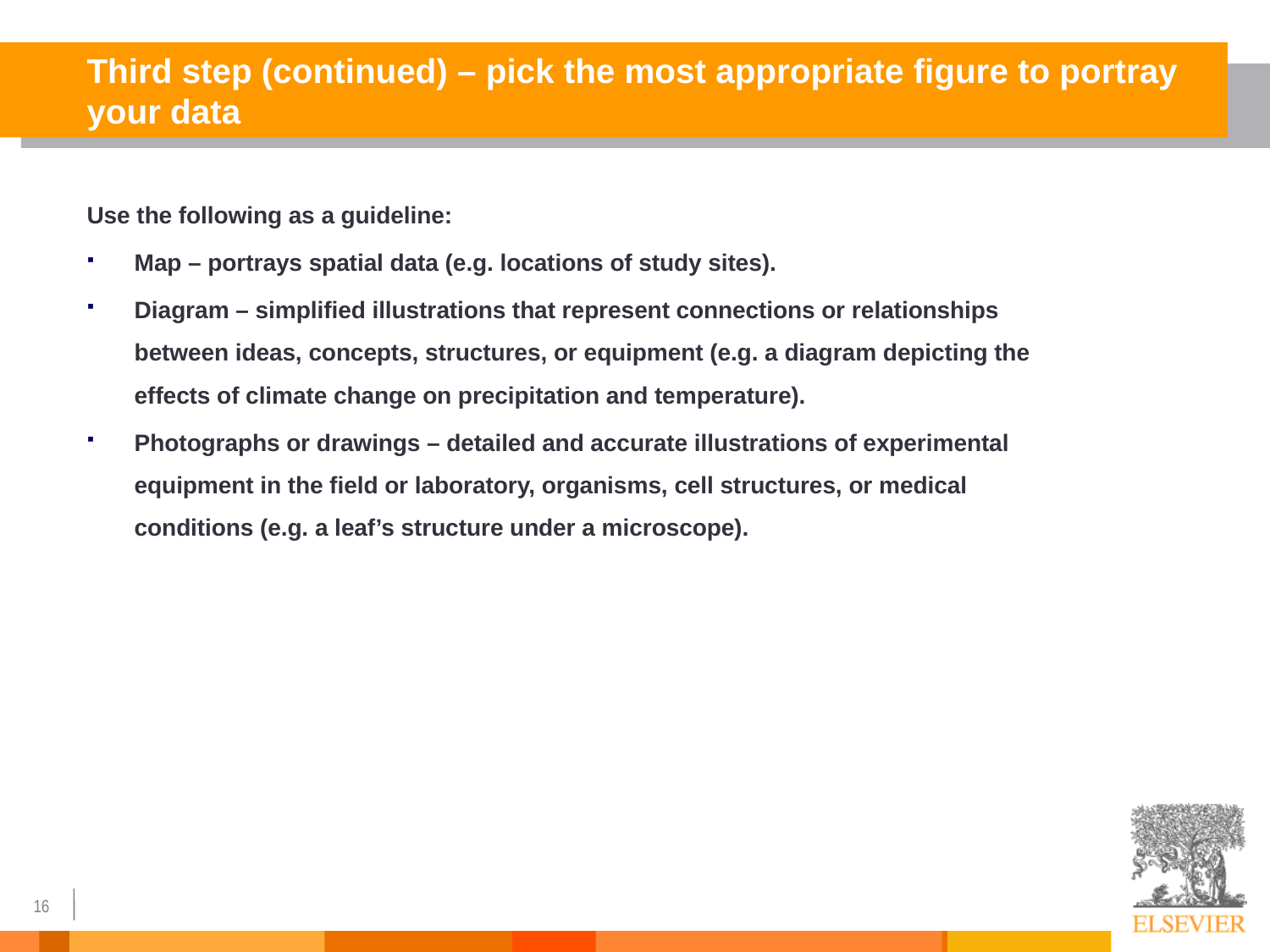

# Third step (continued) – pick the most appropriate figure to portray your data
Use the following as a guideline:
Map – portrays spatial data (e.g. locations of study sites).
Diagram – simplified illustrations that represent connections or relationships between ideas, concepts, structures, or equipment (e.g. a diagram depicting the effects of climate change on precipitation and temperature).
Photographs or drawings – detailed and accurate illustrations of experimental equipment in the field or laboratory, organisms, cell structures, or medical conditions (e.g. a leaf’s structure under a microscope).